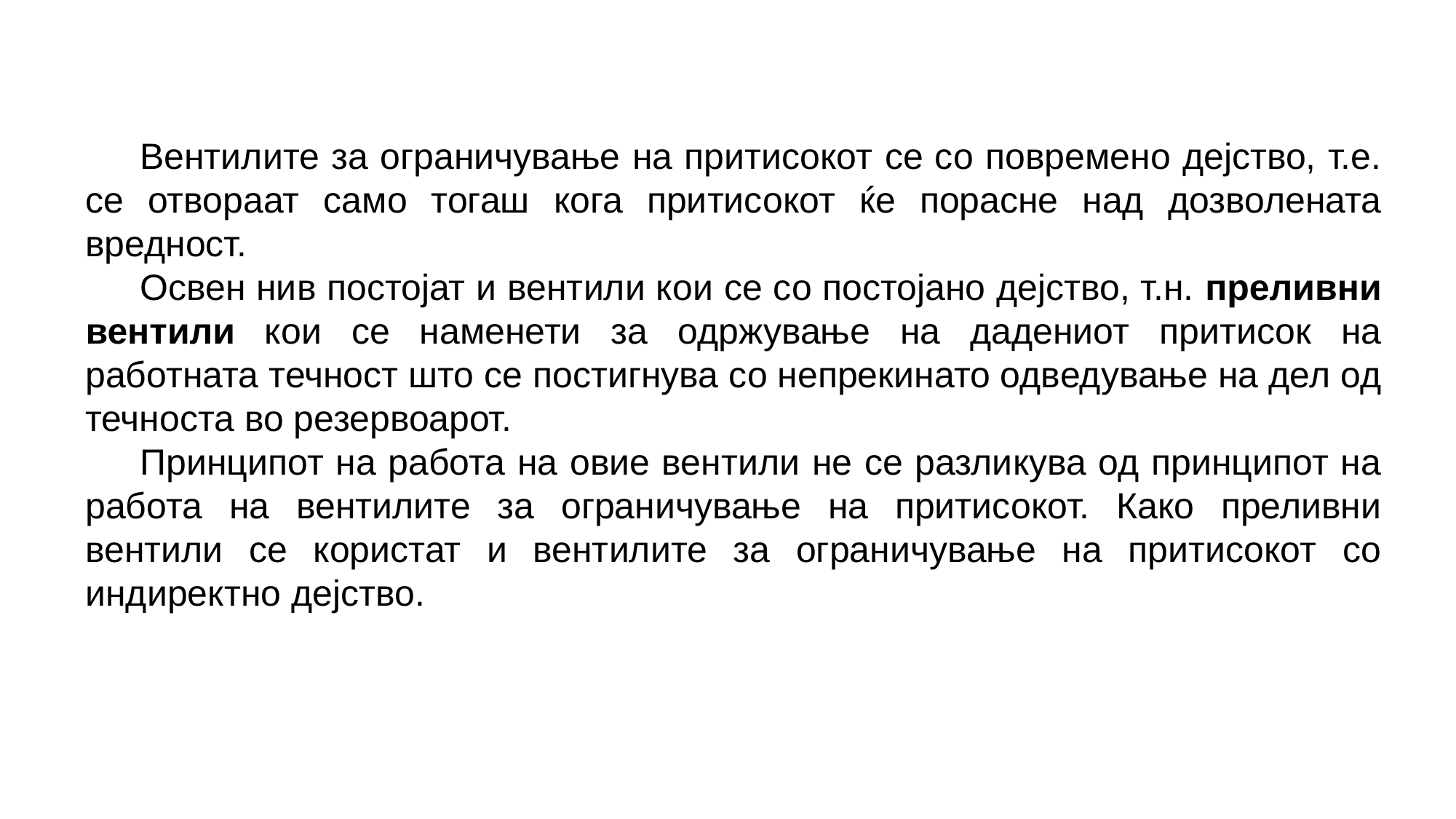

Вентилите за ограничување на притисокот се со повремено дејство, т.е. се отвораат само тогаш кога притисокот ќе порасне над дозволената вредност.
Освен нив постојат и вентили кои се со постојано дејство, т.н. преливни вентили кои се наменети за одржување на дадениот притисок на работната течност што се постигнува со непрекинато одведување на дел од течноста во резервоарот.
Принципот на работа на овие вентили не се разликува од принципот на работа на вентилите за ограничување на притисокот. Како преливни вентили се користат и вентилите за ограничување на притисокот со индиректно дејство.